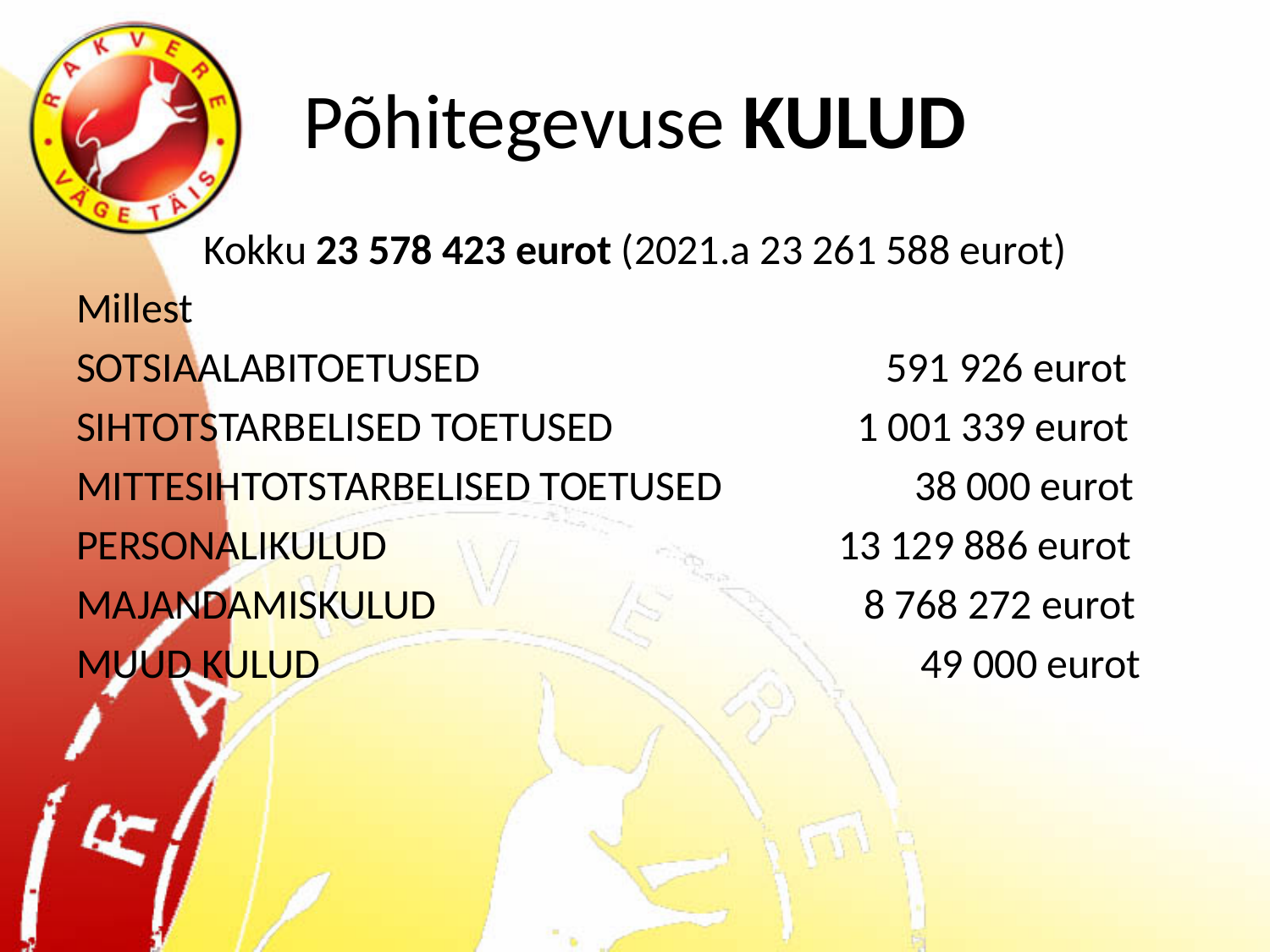

# Põhitegevuse KULUD

Kokku 23 578 423 eurot (2021.a 23 261 588 eurot)
Millest
SOTSIAALABITOETUSED			     591 926 eurot
SIHTOTSTARBELISED TOETUSED		  1 001 339 eurot
MITTESIHTOTSTARBELISED TOETUSED	        38 000 eurot
PERSONALIKULUD				13 129 886 eurot
MAJANDAMISKULUD			                8 768 272 eurot
MUUD KULUD	                                                              49 000 eurot